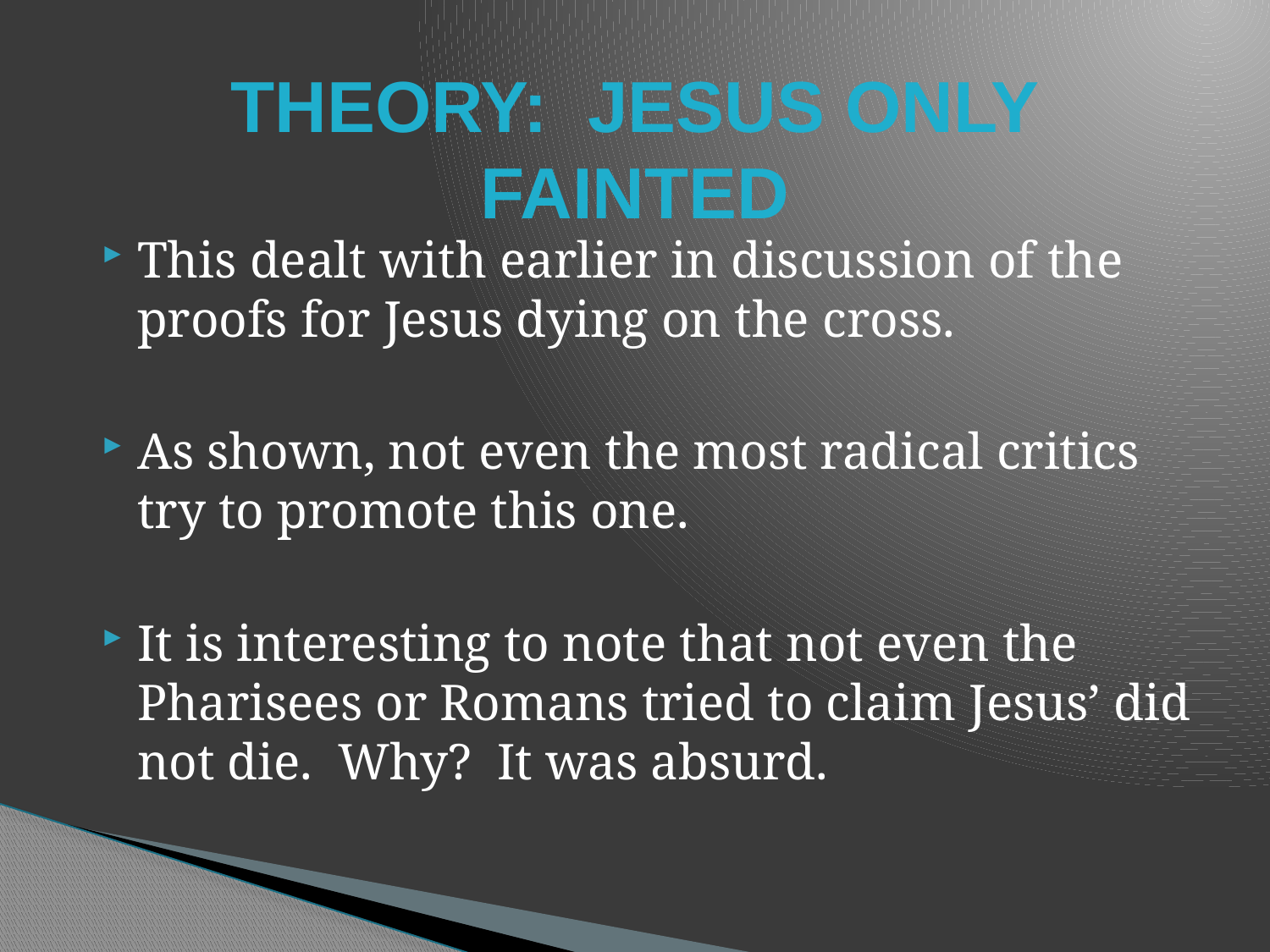

# THEORY:  JESUS ONLY FAINTED
This dealt with earlier in discussion of the proofs for Jesus dying on the cross.

As shown, not even the most radical critics try to promote this one.

It is interesting to note that not even the Pharisees or Romans tried to claim Jesus’ did not die.  Why?  It was absurd.